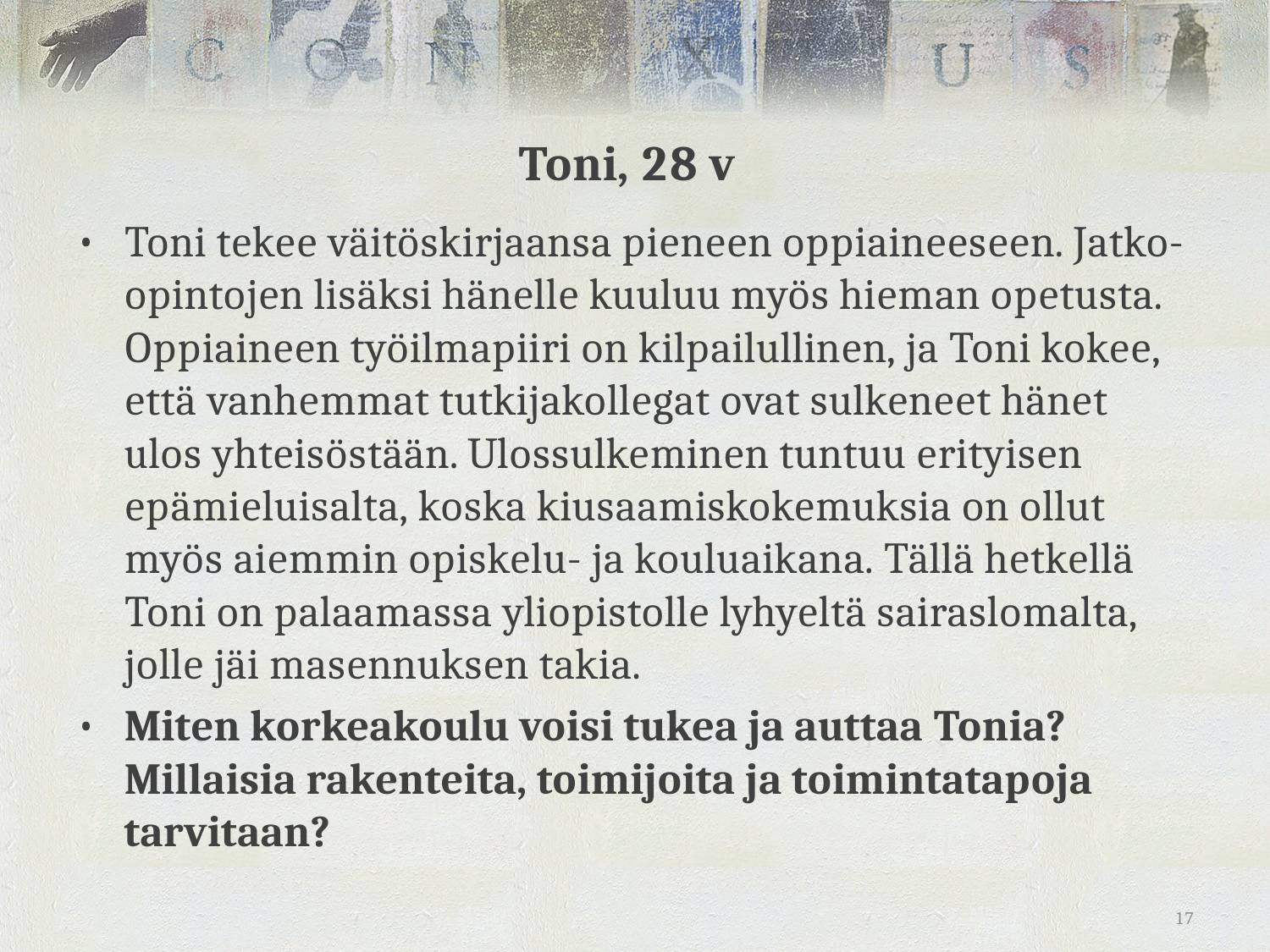

# Toni, 28 v
Toni tekee väitöskirjaansa pieneen oppiaineeseen. Jatko-opintojen lisäksi hänelle kuuluu myös hieman opetusta. Oppiaineen työilmapiiri on kilpailullinen, ja Toni kokee, että vanhemmat tutkijakollegat ovat sulkeneet hänet ulos yhteisöstään. Ulossulkeminen tuntuu erityisen epämieluisalta, koska kiusaamiskokemuksia on ollut myös aiemmin opiskelu- ja kouluaikana. Tällä hetkellä Toni on palaamassa yliopistolle lyhyeltä sairaslomalta, jolle jäi masennuksen takia.
Miten korkeakoulu voisi tukea ja auttaa Tonia? Millaisia rakenteita, toimijoita ja toimintatapoja tarvitaan?

17